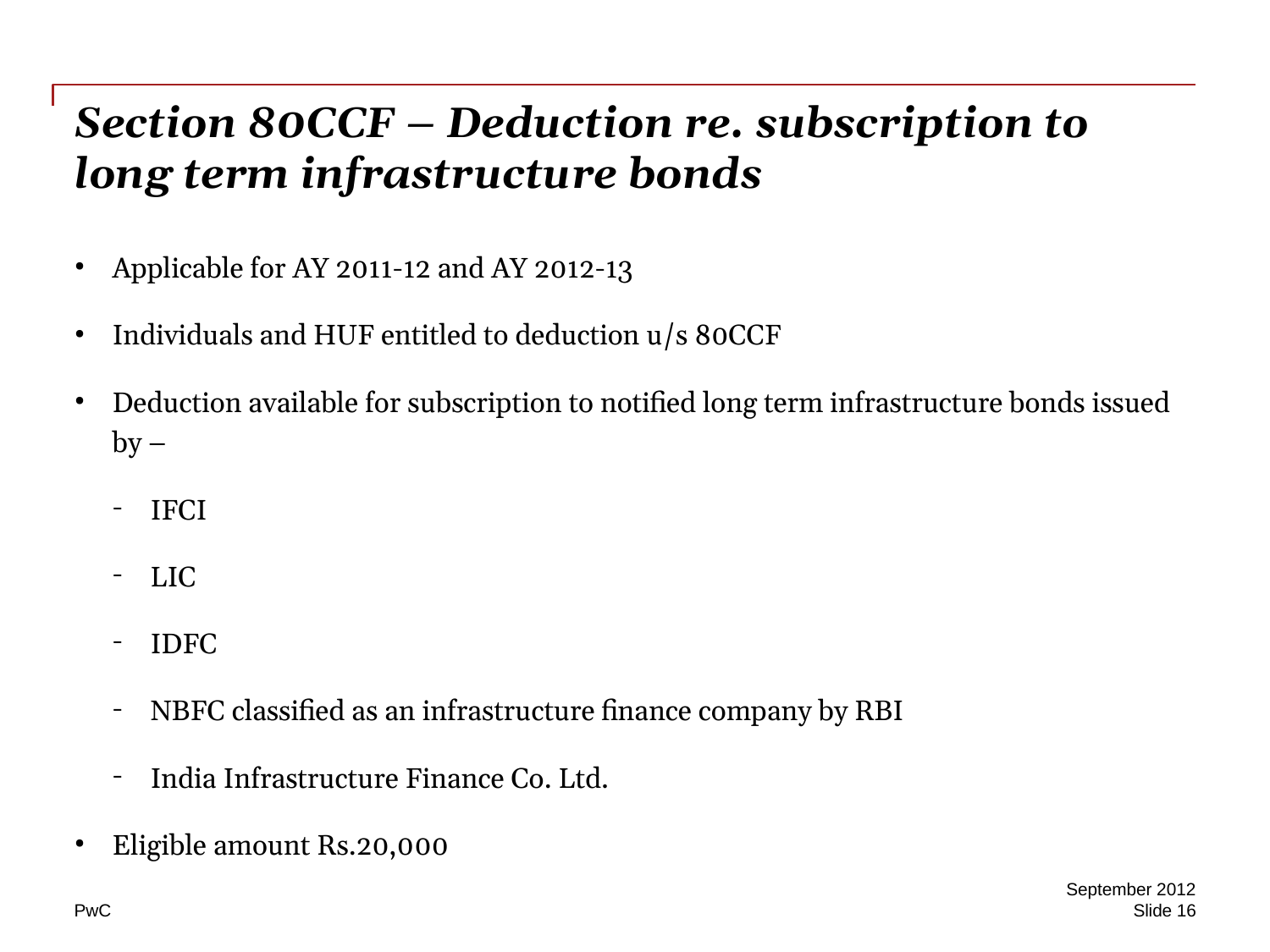

# Section 80CCF – Deduction re. subscription to long term infrastructure bonds
Applicable for AY 2011-12 and AY 2012-13
Individuals and HUF entitled to deduction u/s 80CCF
Deduction available for subscription to notified long term infrastructure bonds issued by –
IFCI
LIC
IDFC
NBFC classified as an infrastructure finance company by RBI
India Infrastructure Finance Co. Ltd.
Eligible amount Rs.20,000
September 2012
Slide 16